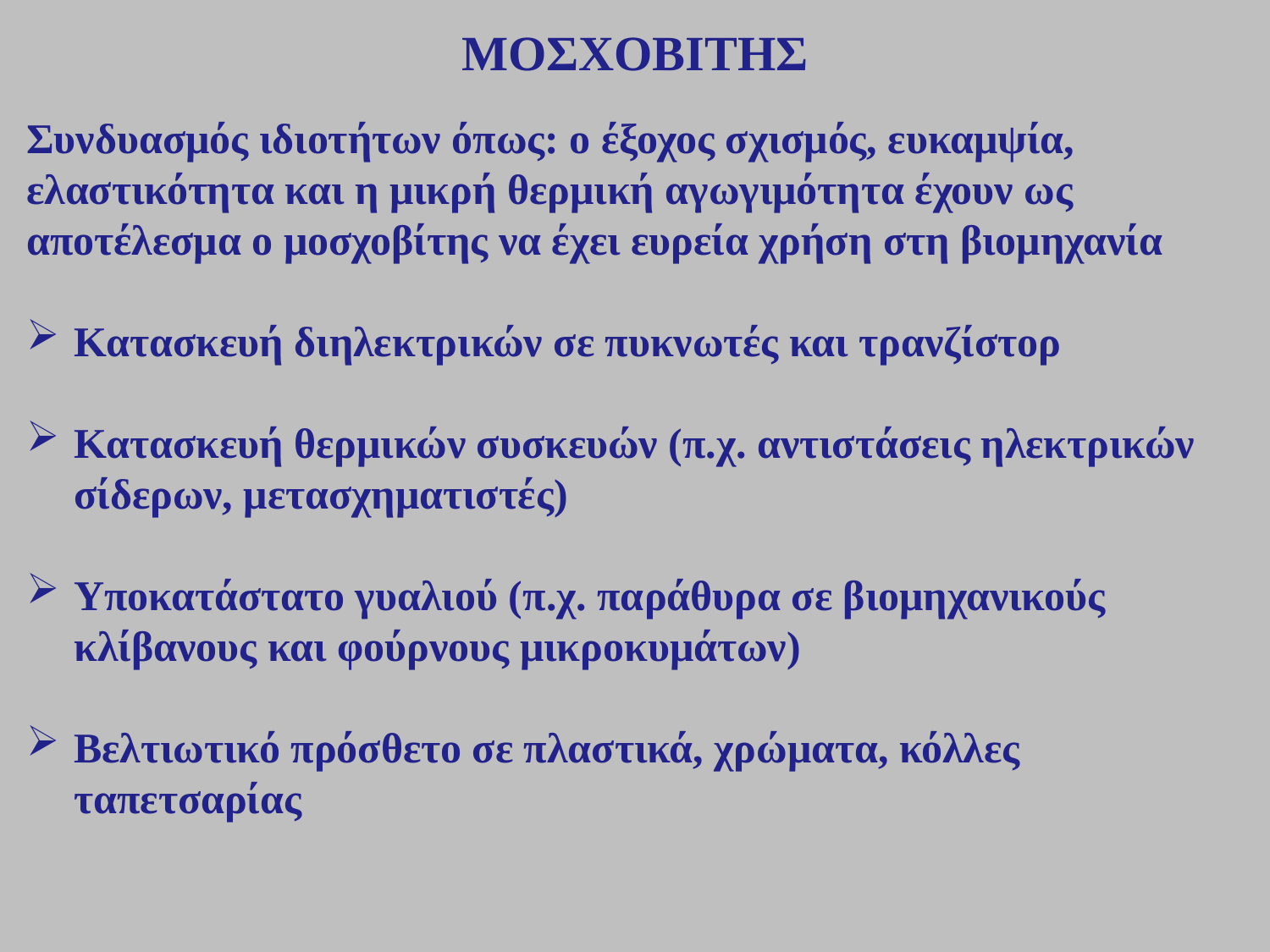

ΜΟΣΧΟΒΙΤΗΣ
Συνδυασμός ιδιοτήτων όπως: ο έξοχος σχισμός, ευκαμψία, ελαστικότητα και η μικρή θερμική αγωγιμότητα έχουν ως αποτέλεσμα ο μοσχοβίτης να έχει ευρεία χρήση στη βιομηχανία

Κατασκευή διηλεκτρικών σε πυκνωτές και τρανζίστορ

Κατασκευή θερμικών συσκευών (π.χ. αντιστάσεις ηλεκτρικών σίδερων, μετασχηματιστές)

Υποκατάστατο γυαλιού (π.χ. παράθυρα σε βιομηχανικούς κλίβανους και φούρνους μικροκυμάτων)

Βελτιωτικό πρόσθετο σε πλαστικά, χρώματα, κόλλες ταπετσαρίας